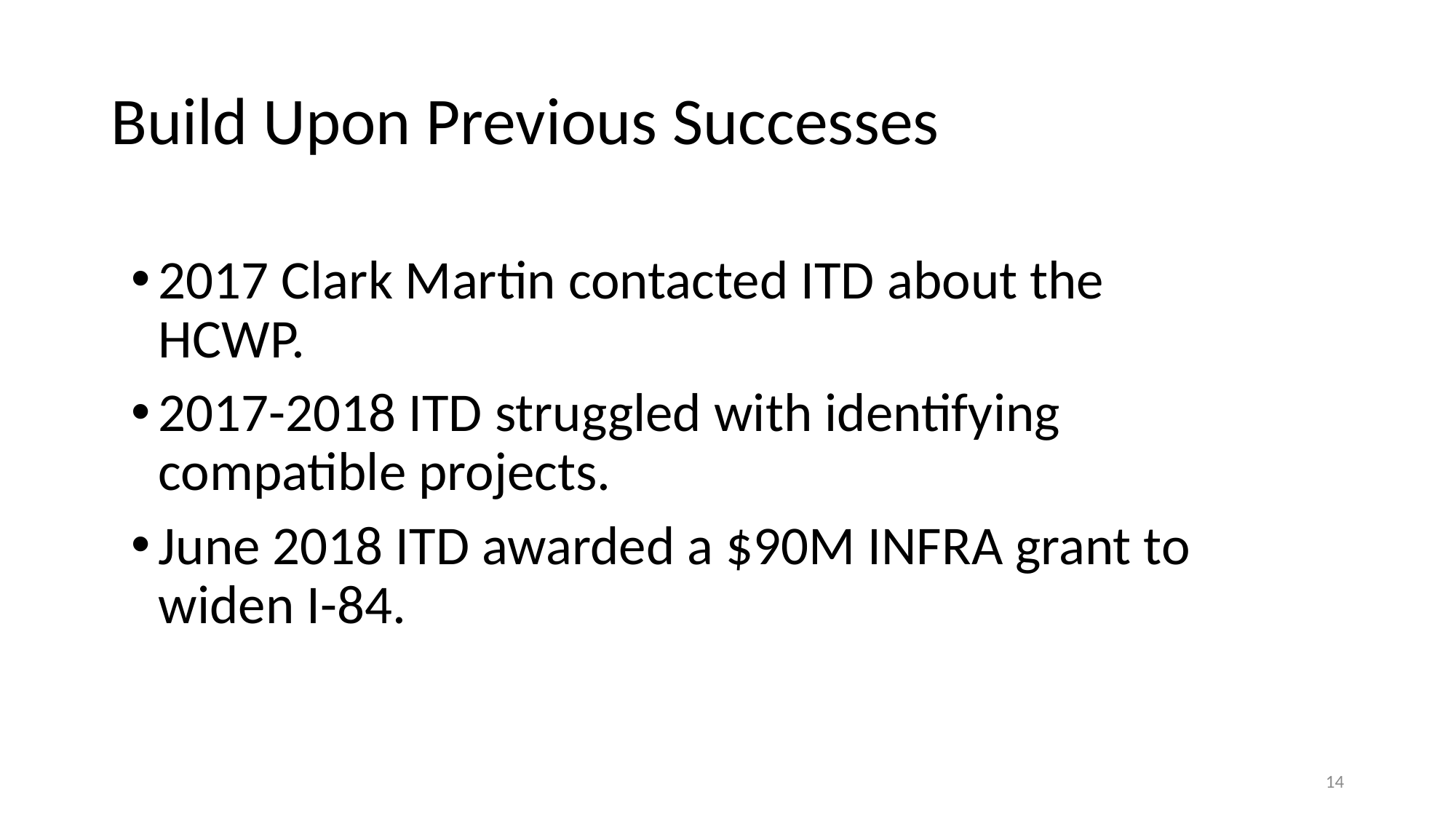

# Build Upon Previous Successes
2017 Clark Martin contacted ITD about the HCWP.
2017-2018 ITD struggled with identifying compatible projects.
June 2018 ITD awarded a $90M INFRA grant to widen I-84.
14